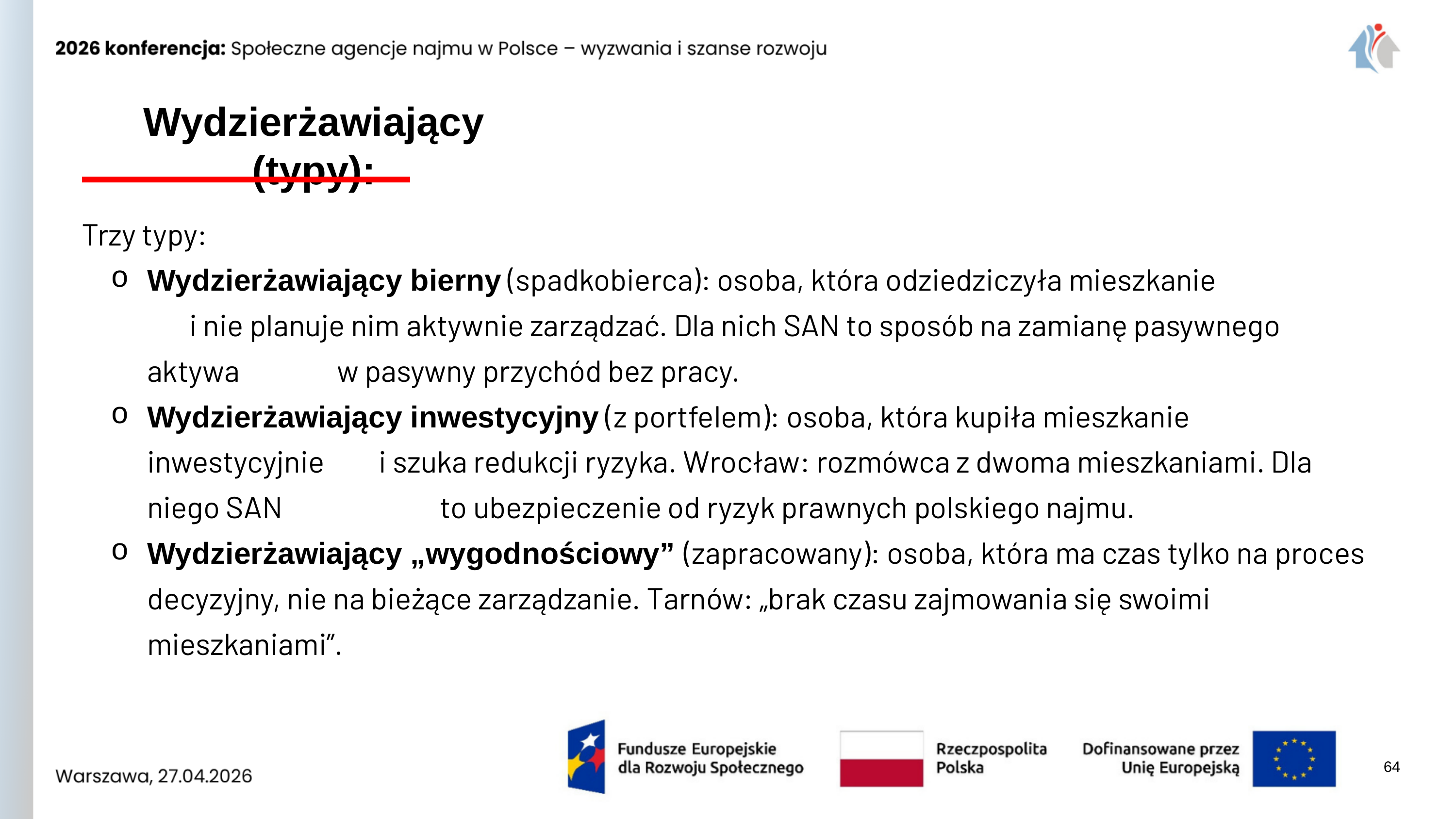

Wydzierżawiający (typy):

Trzy typy:
Wydzierżawiający bierny (spadkobierca): osoba, która odziedziczyła mieszkanie                                 i nie planuje nim aktywnie zarządzać. Dla nich SAN to sposób na zamianę pasywnego aktywa                w pasywny przychód bez pracy.
Wydzierżawiający inwestycyjny (z portfelem): osoba, która kupiła mieszkanie inwestycyjnie         i szuka redukcji ryzyka. Wrocław: rozmówca z dwoma mieszkaniami. Dla niego SAN                          to ubezpieczenie od ryzyk prawnych polskiego najmu.
Wydzierżawiający „wygodnościowy” (zapracowany): osoba, która ma czas tylko na proces decyzyjny, nie na bieżące zarządzanie. Tarnów: „brak czasu zajmowania się swoimi mieszkaniami”.

64